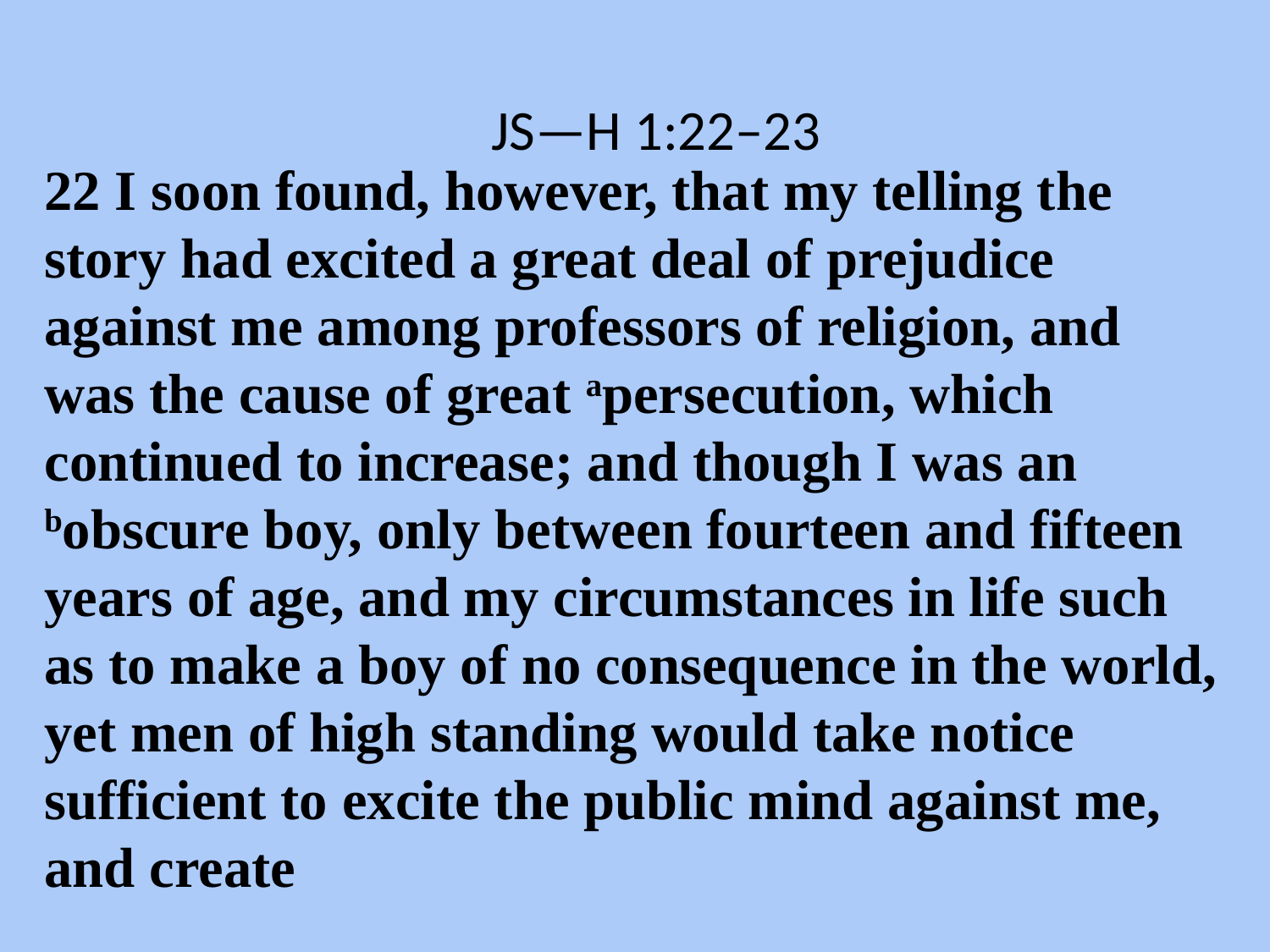

JS—H 1:22–23
22 I soon found, however, that my telling the story had excited a great deal of prejudice against me among professors of religion, and was the cause of great apersecution, which continued to increase; and though I was an bobscure boy, only between fourteen and fifteen years of age, and my circumstances in life such as to make a boy of no consequence in the world, yet men of high standing would take notice sufficient to excite the public mind against me, and create